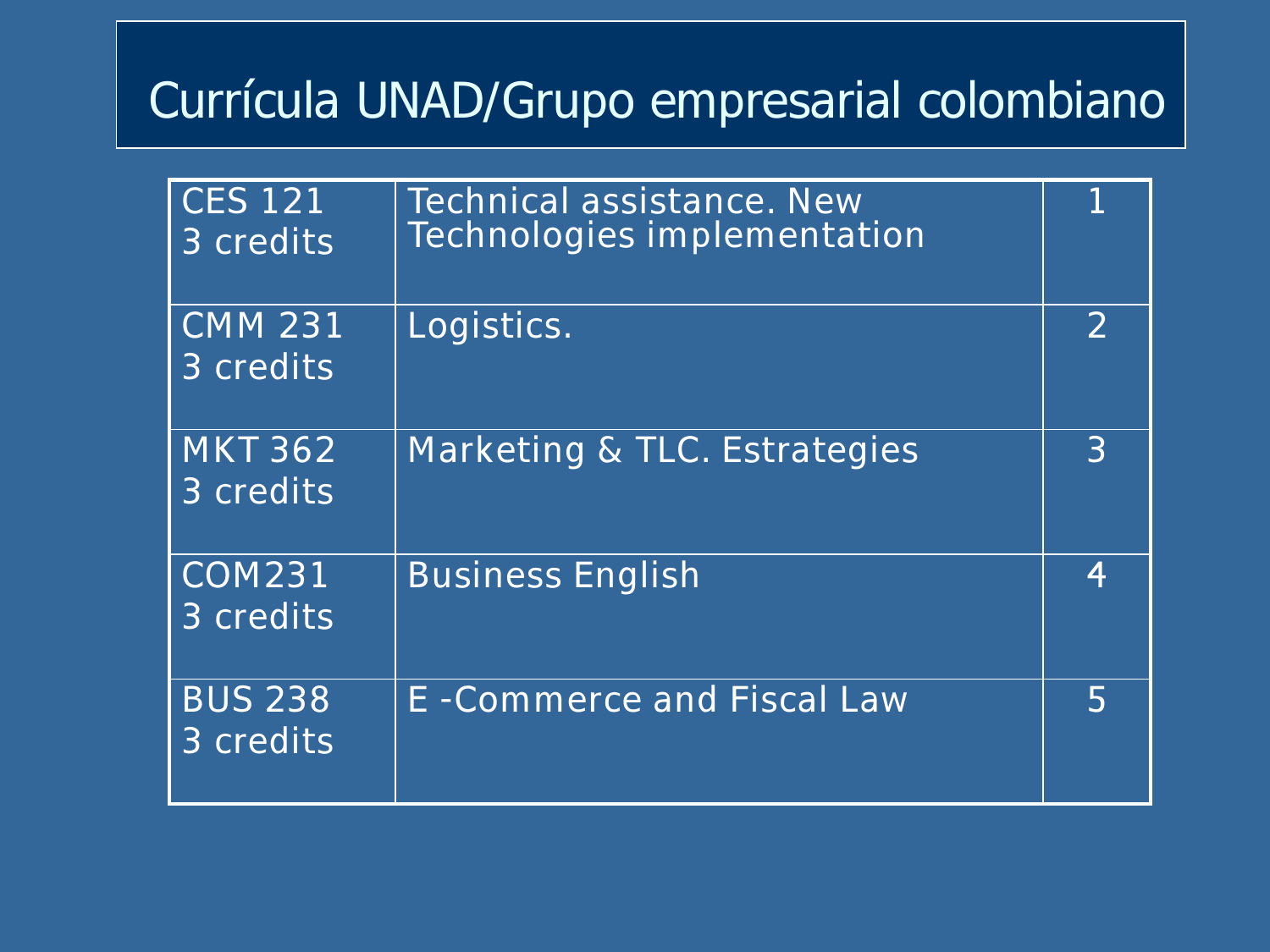

# Currícula UNAD/Grupo empresarial colombiano
| CES 121 3 credits | Technical assistance. New Technologies implementation | 1 |
| --- | --- | --- |
| CMM 231 3 credits | Logistics. | 2 |
| MKT 362 3 credits | Marketing & TLC. Estrategies | 3 |
| COM231 3 credits | Business English | 4 |
| BUS 238 3 credits | E -Commerce and Fiscal Law | 5 |